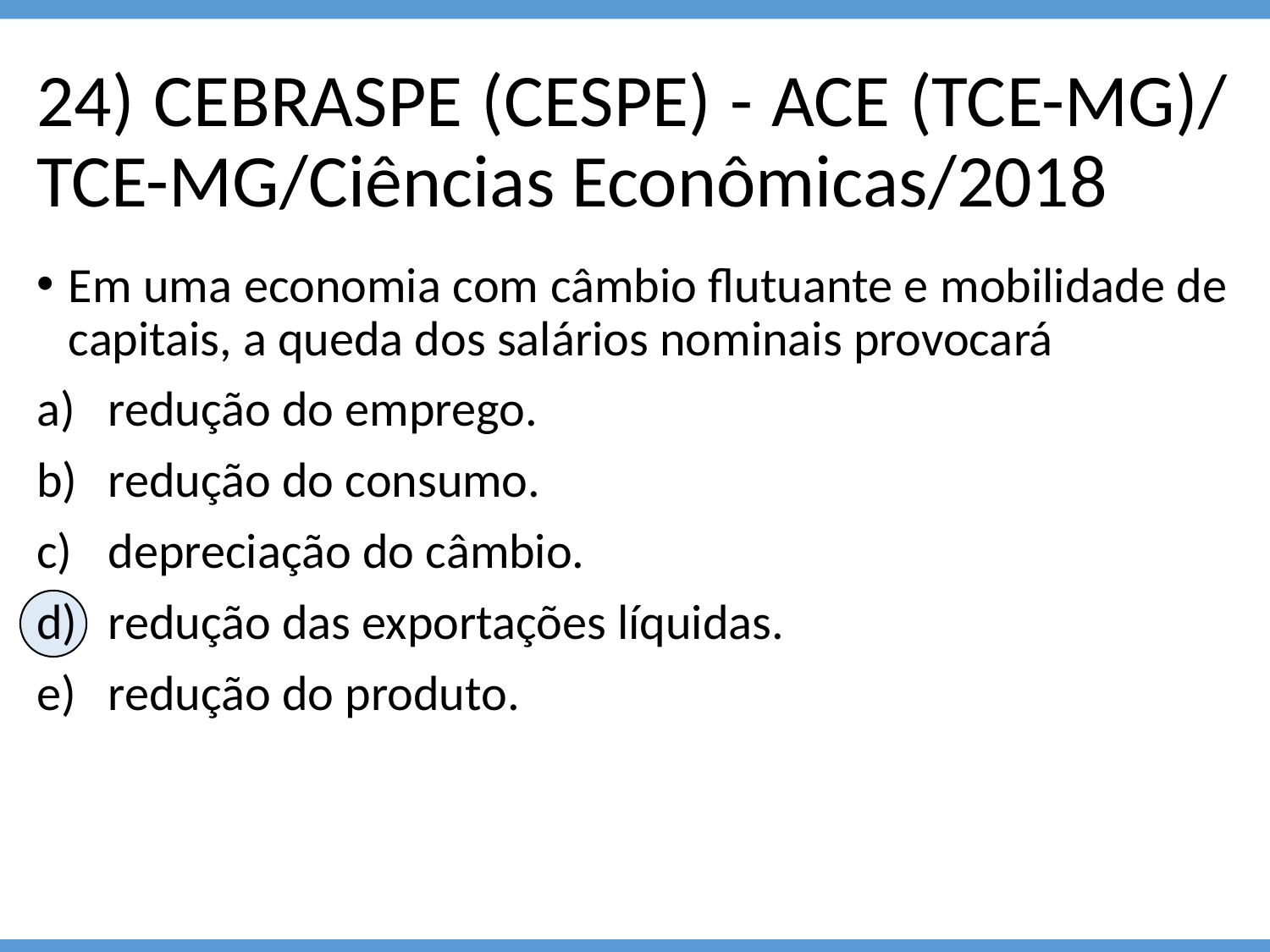

# 24) CEBRASPE (CESPE) - ACE (TCE-MG)/ TCE-MG/Ciências Econômicas/2018
Em uma economia com câmbio flutuante e mobilidade de capitais, a queda dos salários nominais provocará
redução do emprego.
redução do consumo.
depreciação do câmbio.
redução das exportações líquidas.
redução do produto.